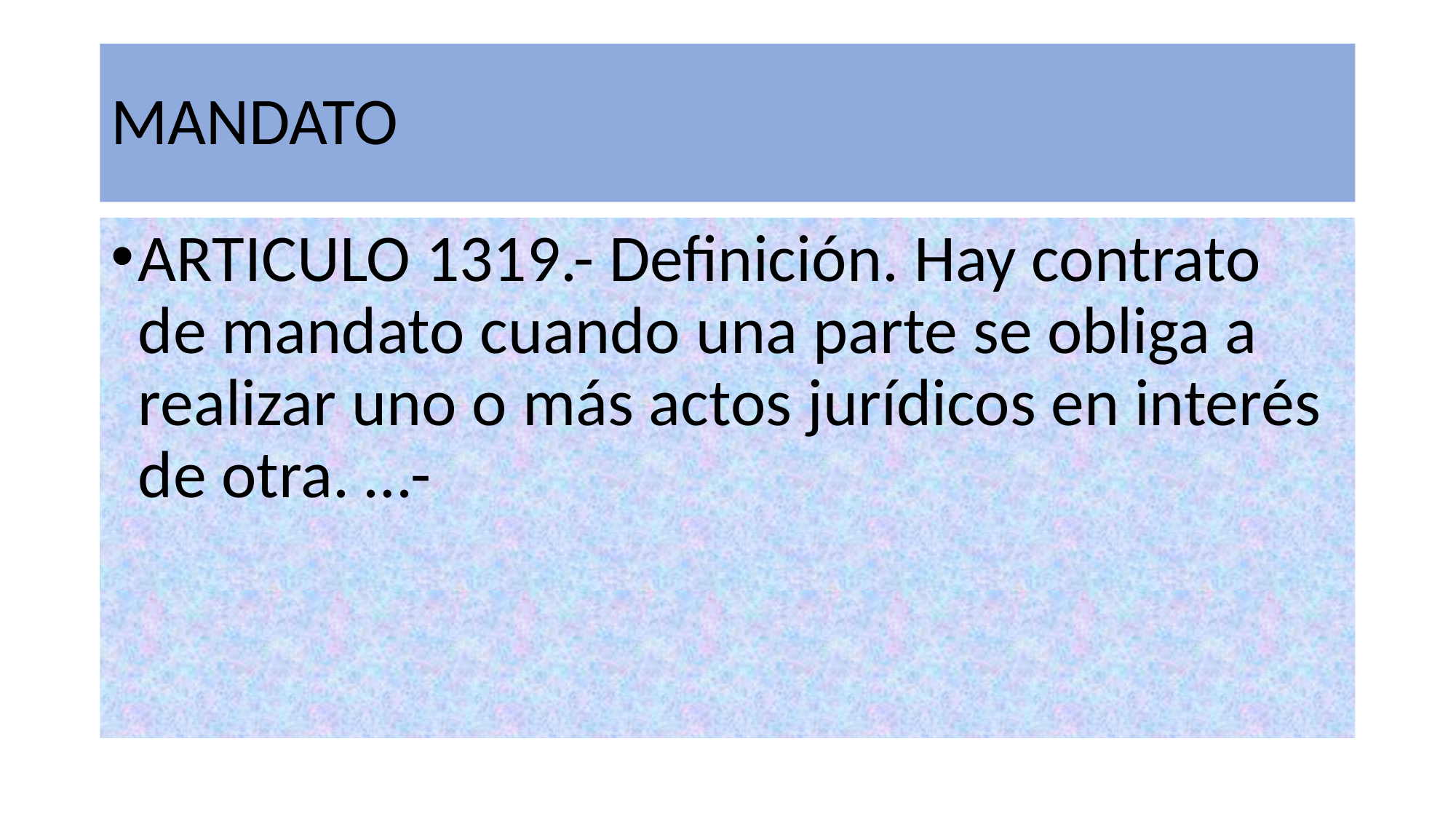

# MANDATO
ARTICULO 1319.- Definición. Hay contrato de mandato cuando una parte se obliga a realizar uno o más actos jurídicos en interés de otra. …-